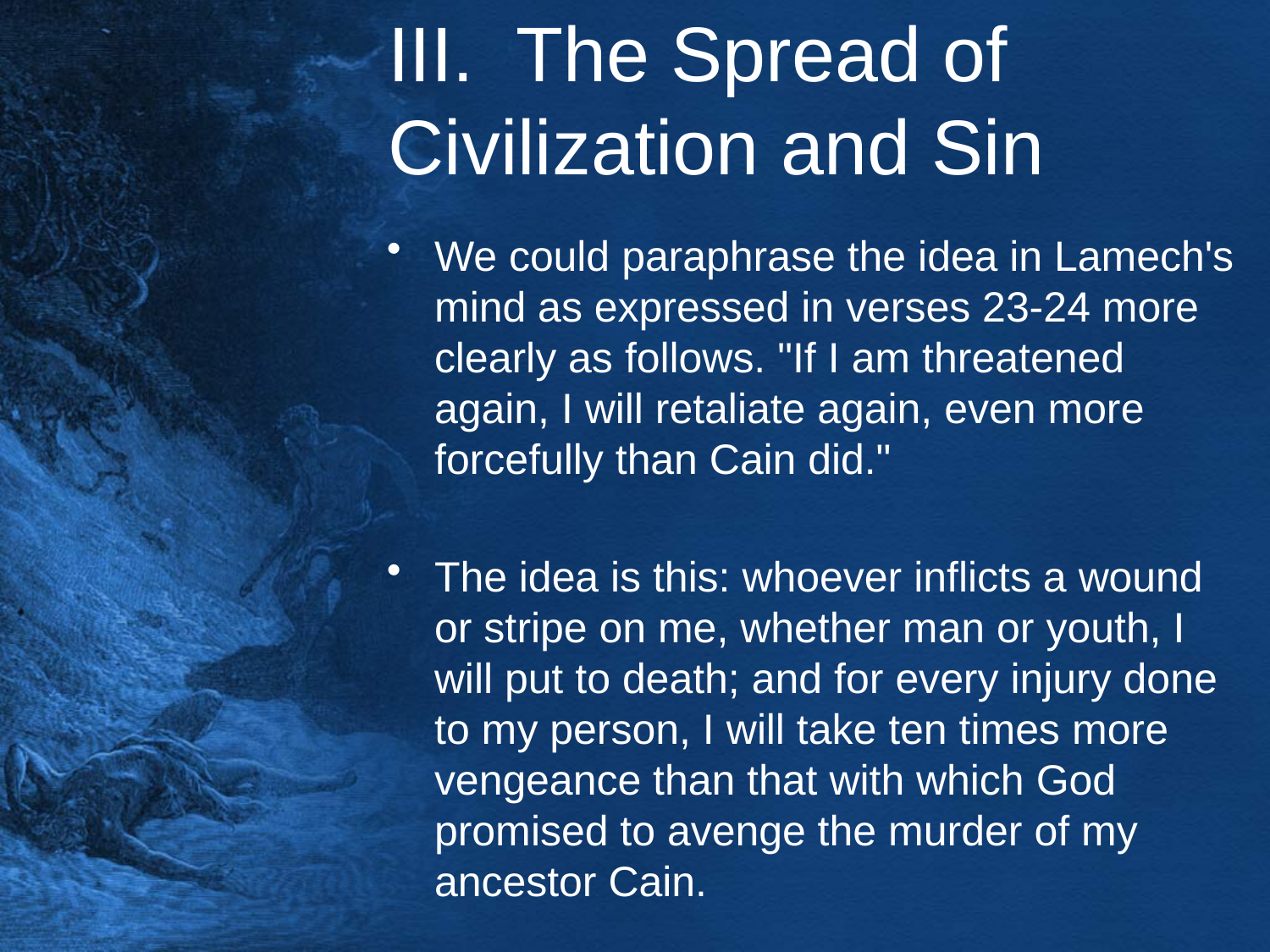

# III.  The Spread of Civilization and Sin
We could paraphrase the idea in Lamech's mind as expressed in verses 23-24 more clearly as follows. "If I am threatened again, I will retaliate again, even more forcefully than Cain did."

The idea is this: whoever inflicts a wound or stripe on me, whether man or youth, I will put to death; and for every injury done to my person, I will take ten times more vengeance than that with which God promised to avenge the murder of my ancestor Cain.